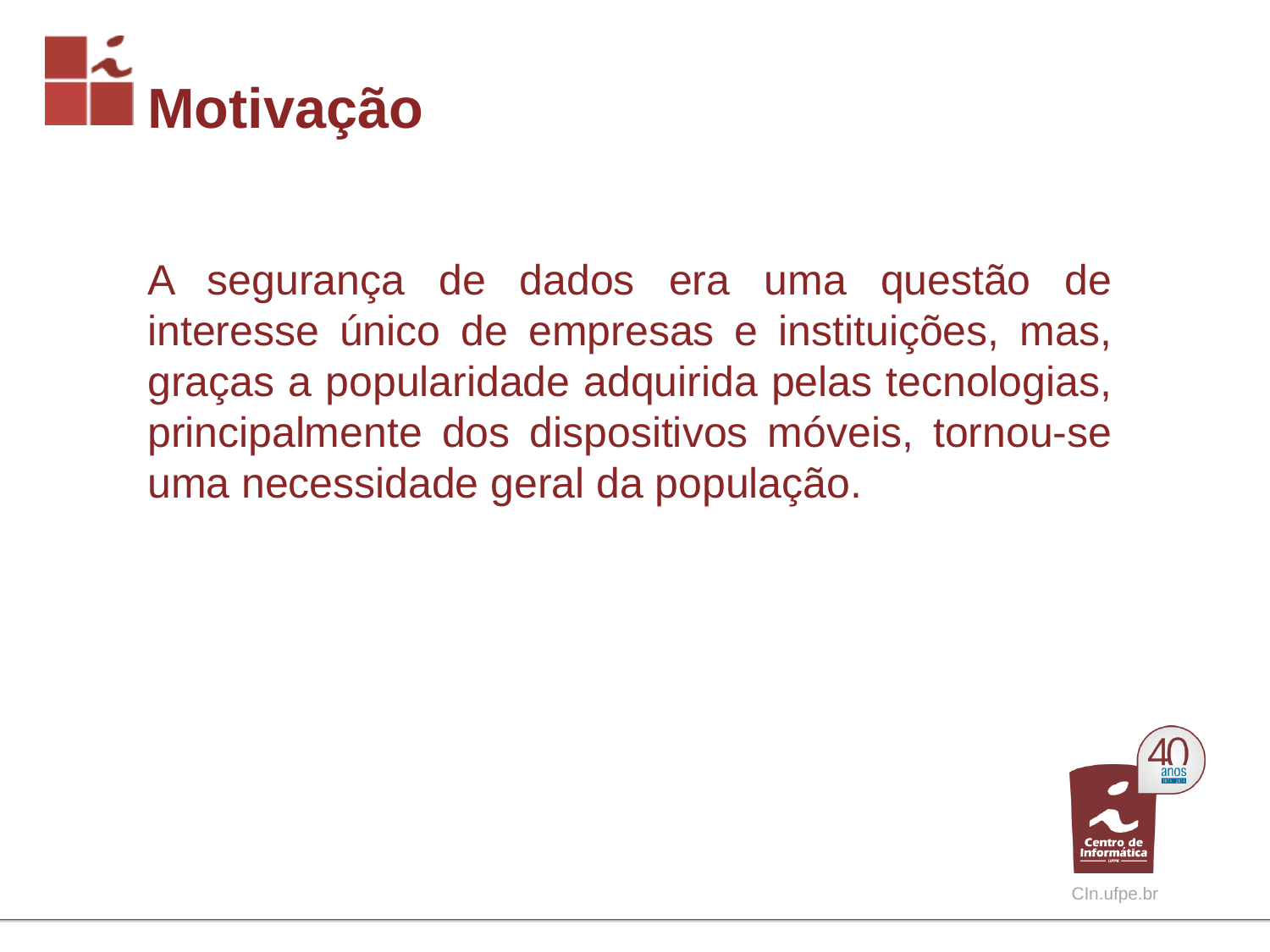

# Motivação
A segurança de dados era uma questão de interesse único de empresas e instituições, mas, graças a popularidade adquirida pelas tecnologias, principalmente dos dispositivos móveis, tornou-se uma necessidade geral da população.